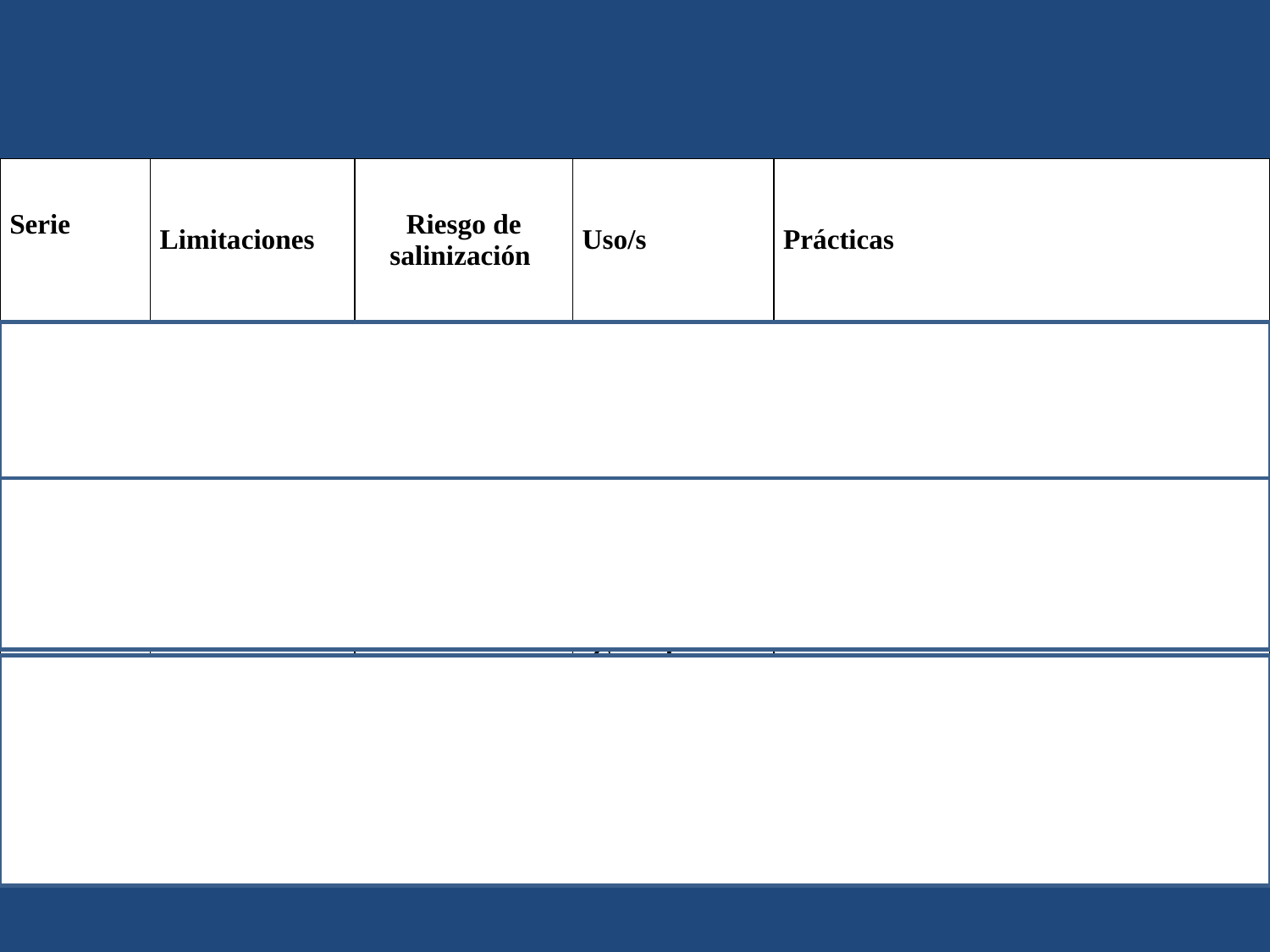

| Serie | Limitaciones | Riesgo de salinización | Uso/s | Prácticas |
| --- | --- | --- | --- | --- |
| La Guanaca | e.eólica baja ret. agua | Sin riesgo | -Ganadero campo natural o pasturas implantadas | -Praderización de médanos -Siembra directa -Pastoreo rotativo -Intersiembras |
| Piedritas | e.eólica baja ret. agua Na | Moderado | -Ganadero sobre pasturas implantadas. -Silvopastoril -Forestal | -Rotaciones -Cultivo de sp adaptadas (SD-LM) -Forestación 3 |
| Carlos Tejedor | e.eólica baja ret. agua Na | Ligero | -Ganadero sobre pasturas implantadas -Silvopastoril -Forestal -Ganadero-Agrícola | -Cultivo de sp adaptadas (SD-LM) -Pastoreo rotativo -Forestación 2 |